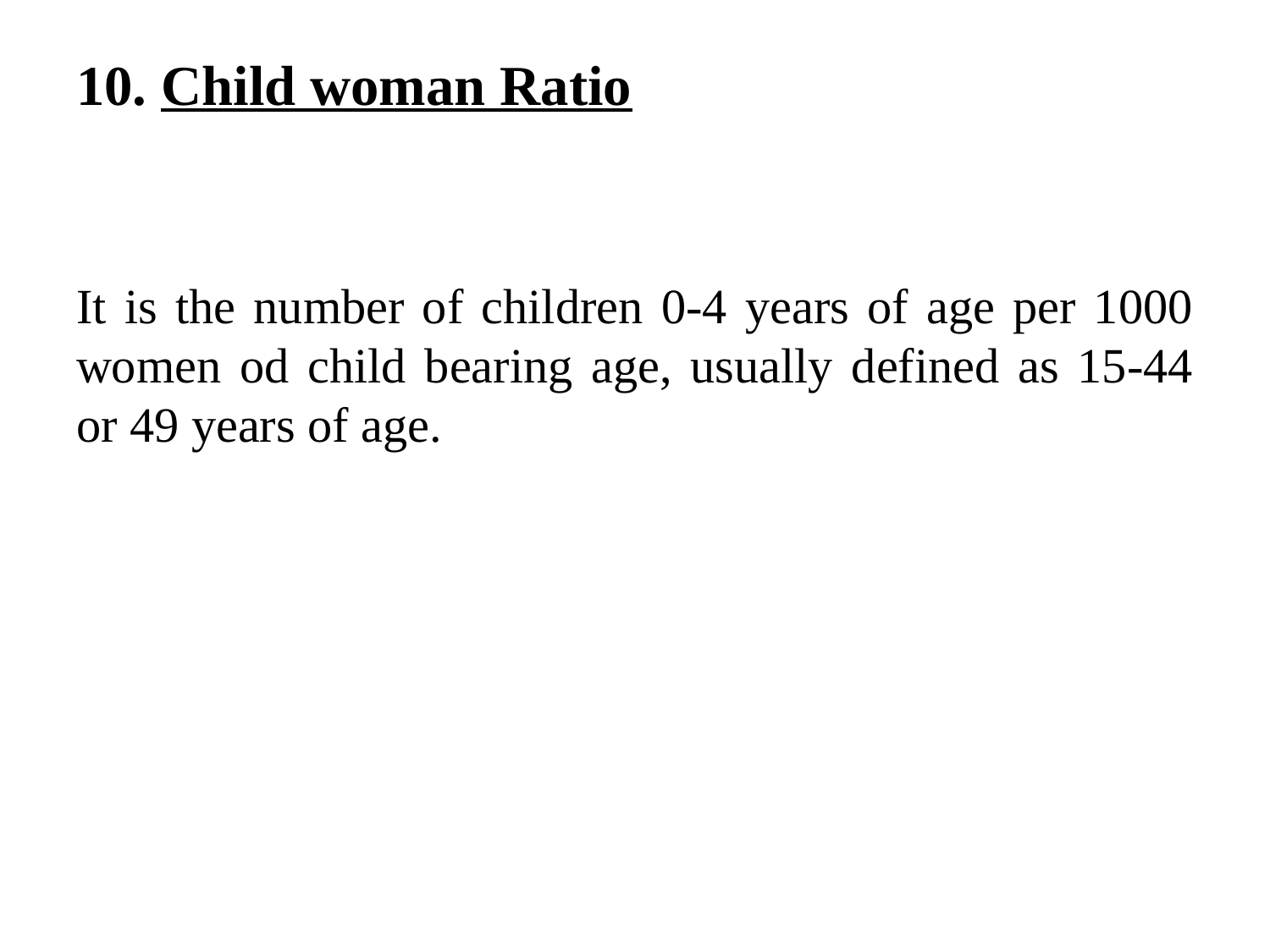

#
10. Child woman Ratio

It is the number of children 0-4 years of age per 1000 women od child bearing age, usually defined as 15-44 or 49 years of age.